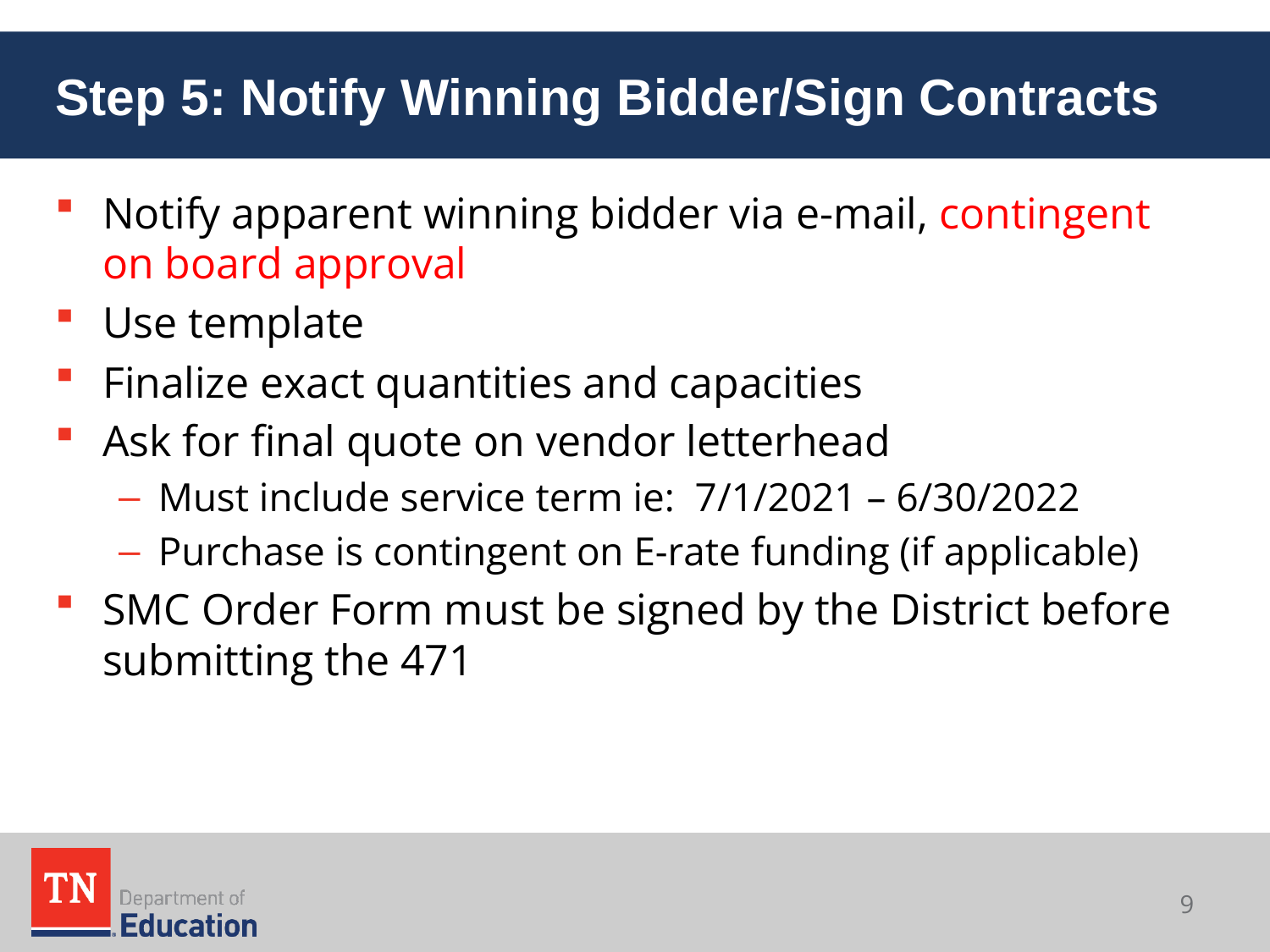

# Step 5: Notify Winning Bidder/Sign Contracts
Notify apparent winning bidder via e-mail, contingent on board approval
Use template
Finalize exact quantities and capacities
Ask for final quote on vendor letterhead
Must include service term ie:  7/1/2021 – 6/30/2022
Purchase is contingent on E-rate funding (if applicable)
SMC Order Form must be signed by the District before submitting the 471

9